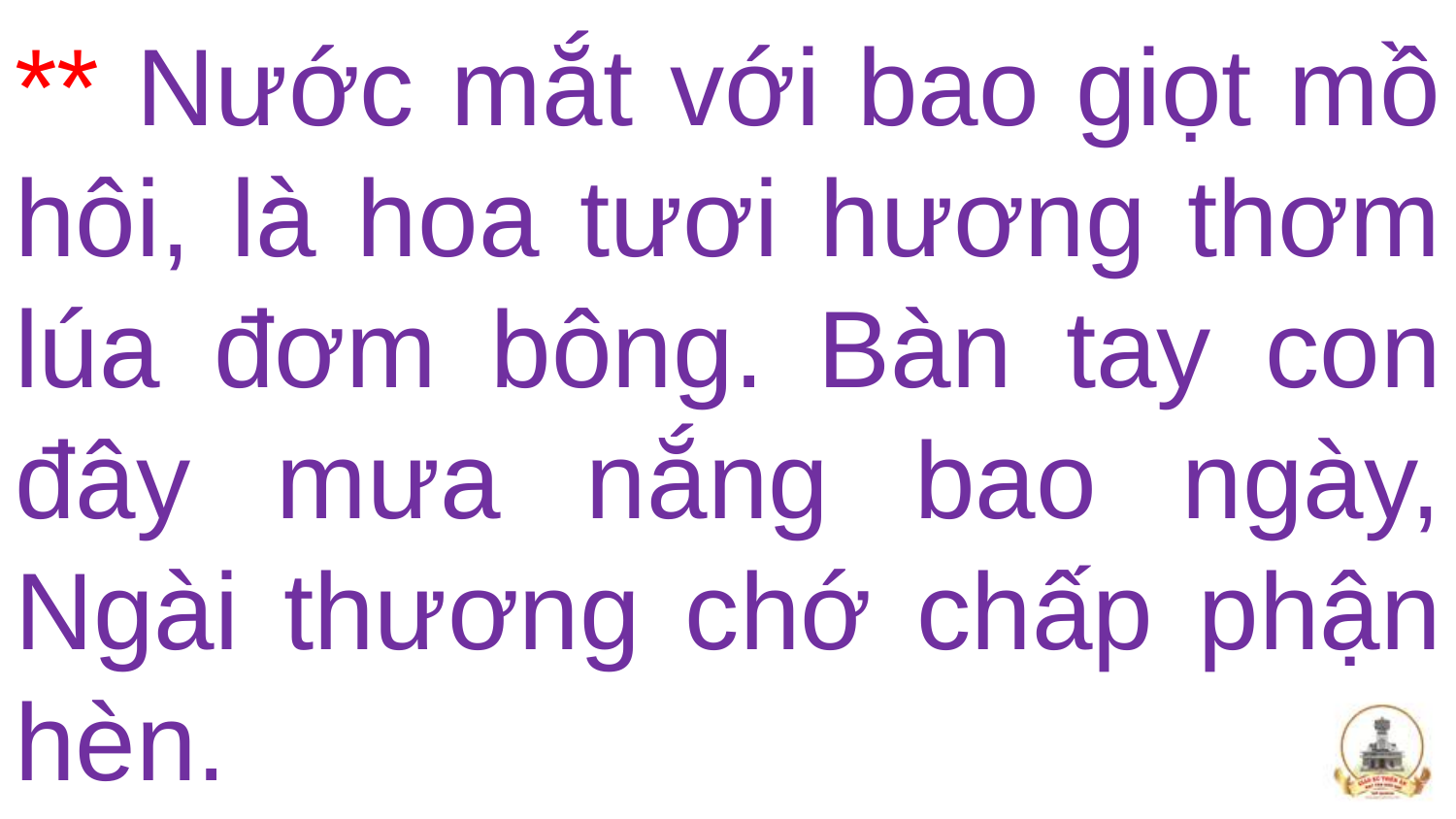

# ** Nước mắt với bao giọt mồ hôi, là hoa tươi hương thơm lúa đơm bông. Bàn tay con đây mưa nắng bao ngày, Ngài thương chớ chấp phận hèn.